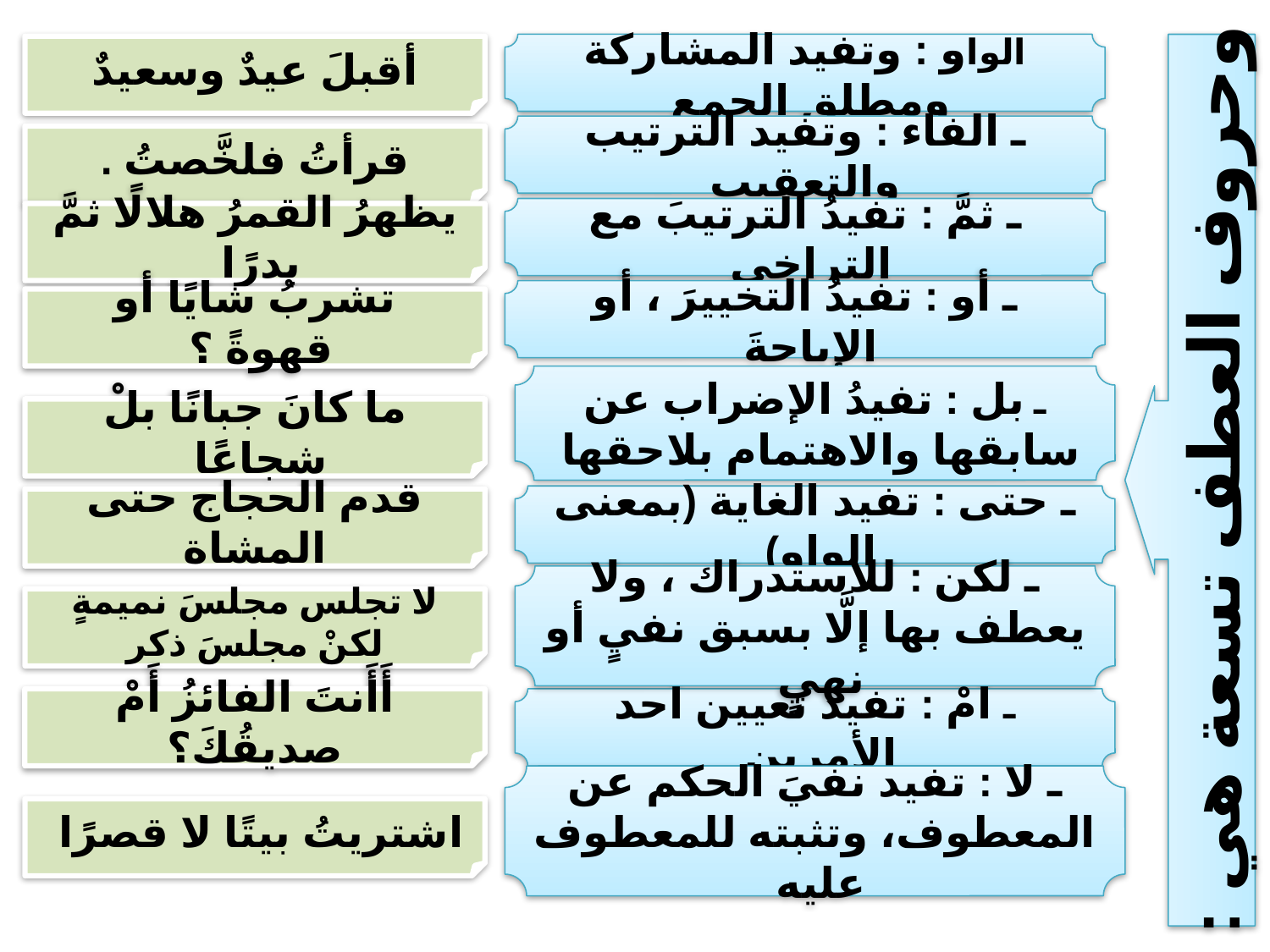

الواو : وتفيد المشاركة ومطلق الجمع
أقبلَ عيدٌ وسعيدٌ
ـ الفاء : وتفيد الترتيب والتعقيب
قرأتُ فلخَّصتُ .
ـ ثمَّ : تفيدُ الترتيبَ مع التراخي
يظهرُ القمرُ هلالًا ثمَّ بدرًا
ـ أو : تفيدُ التخييرَ ، أو الإباحةَ
تشربُ شايًا أو قهوةً ؟
ـ بل : تفيدُ الإضراب عن سابقها والاهتمام بلاحقها
ما كانَ جبانًا بلْ شجاعًا
وحروف العطف تسعة هي :
ـ حتى : تفيد الغاية (بمعنى الواو)
قدم الحجاج حتى المشاة
ـ لكن : للاستدراك ، ولا يعطف بها إلَّا بسبق نفيٍ أو نهيٍ
لا تجلس مجلسَ نميمةٍ لكنْ مجلسَ ذكر
أَأَنتَ الفائزُ أَمْ صديقُكَ؟
ـ أَمْ : تفيد تعيين أحد الأمرين
ـ لا : تفيد نفيَ الحكم عن المعطوف، وتثبته للمعطوف عليه
اشتريتُ بيتًا لا قصرًا